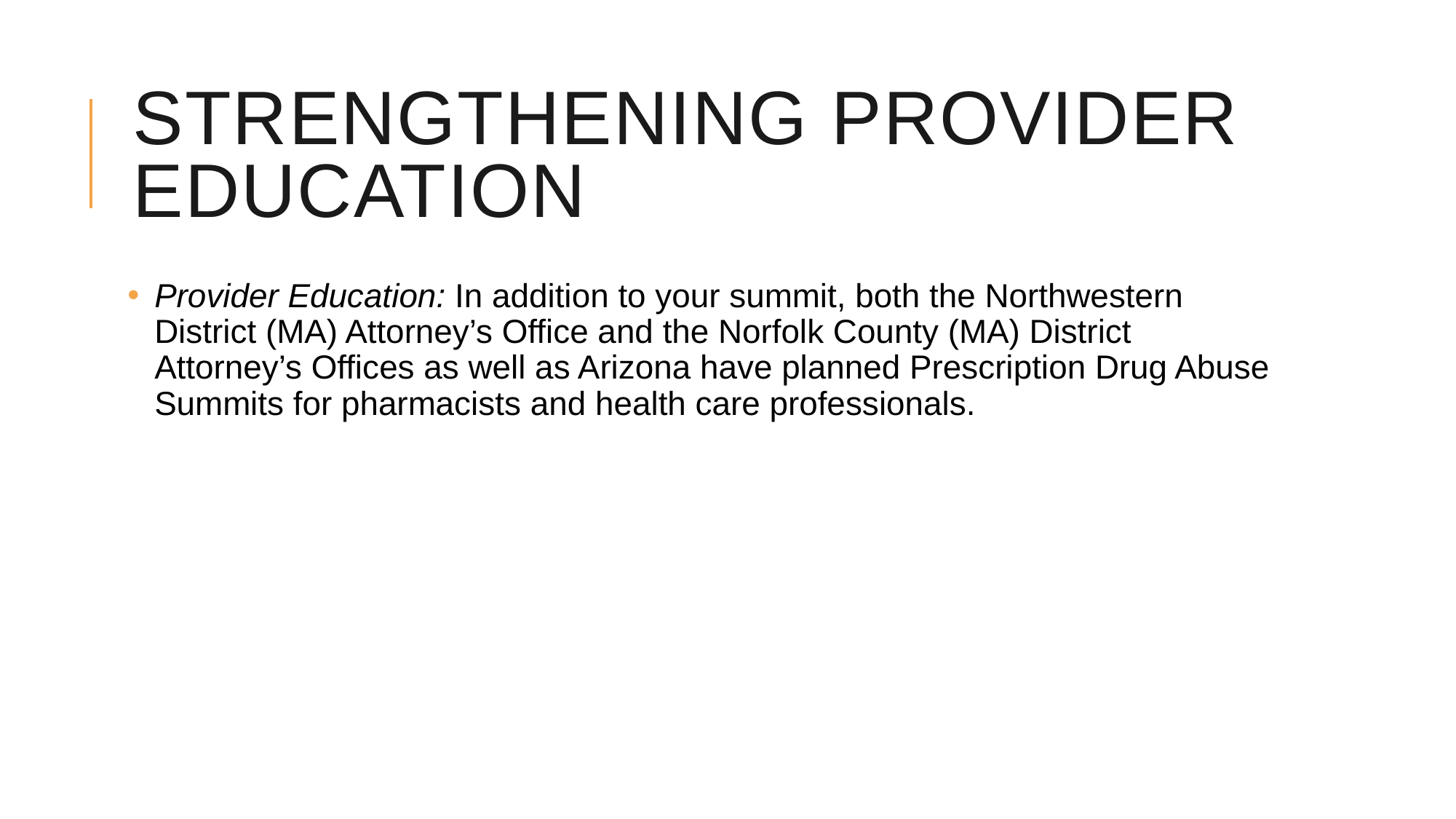

# Strengthening provider education
Provider Education: In addition to your summit, both the Northwestern District (MA) Attorney’s Office and the Norfolk County (MA) District Attorney’s Offices as well as Arizona have planned Prescription Drug Abuse Summits for pharmacists and health care professionals.